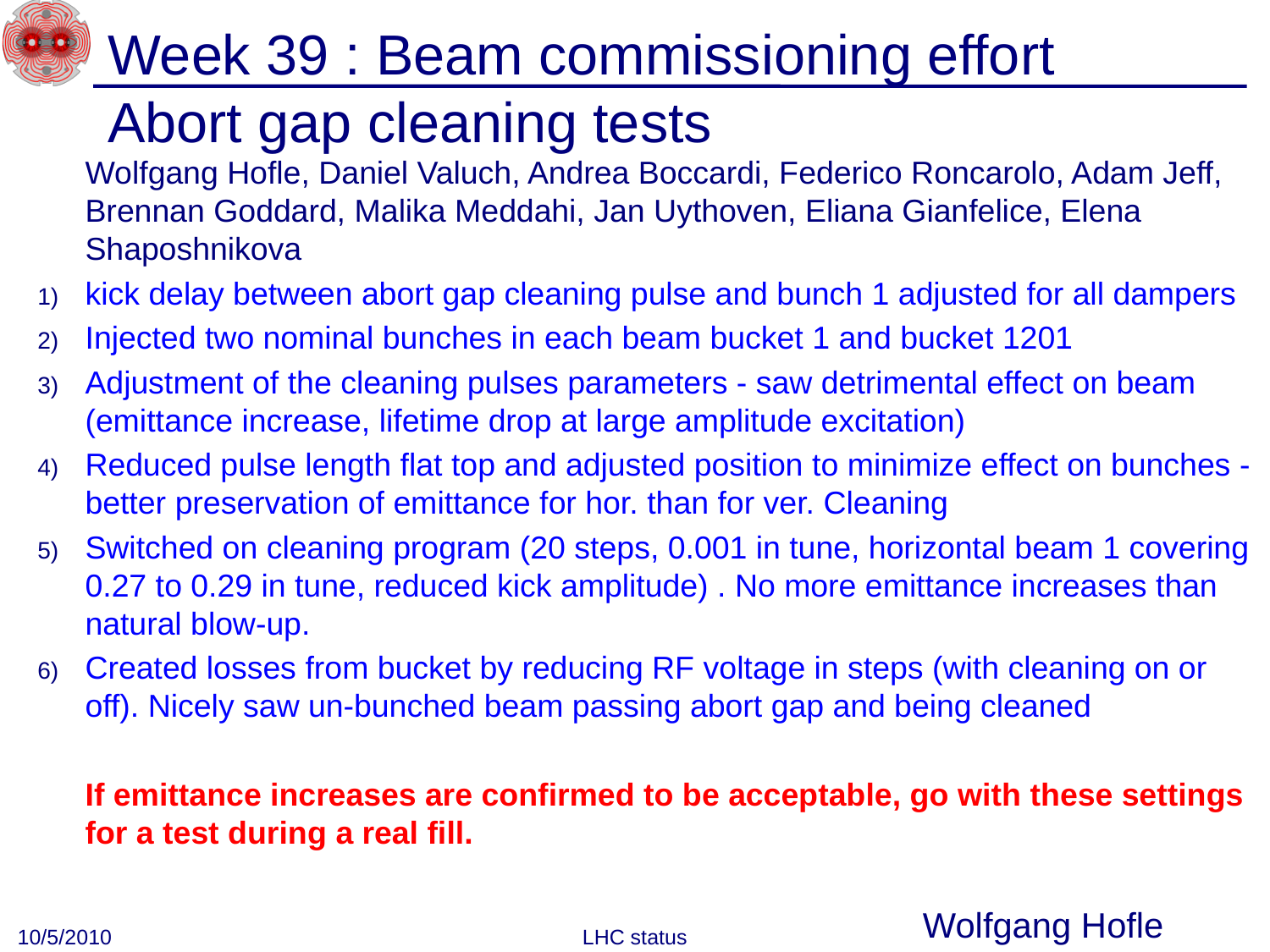

# Week 39 : Beam commissioning effort Abort gap cleaning tests
	Wolfgang Hofle, Daniel Valuch, Andrea Boccardi, Federico Roncarolo, Adam Jeff, Brennan Goddard, Malika Meddahi, Jan Uythoven, Eliana Gianfelice, Elena Shaposhnikova
kick delay between abort gap cleaning pulse and bunch 1 adjusted for all dampers
Injected two nominal bunches in each beam bucket 1 and bucket 1201
Adjustment of the cleaning pulses parameters - saw detrimental effect on beam (emittance increase, lifetime drop at large amplitude excitation)
Reduced pulse length flat top and adjusted position to minimize effect on bunches - better preservation of emittance for hor. than for ver. Cleaning
Switched on cleaning program (20 steps, 0.001 in tune, horizontal beam 1 covering 0.27 to 0.29 in tune, reduced kick amplitude) . No more emittance increases than natural blow-up.
Created losses from bucket by reducing RF voltage in steps (with cleaning on or off). Nicely saw un-bunched beam passing abort gap and being cleaned

	If emittance increases are confirmed to be acceptable, go with these settings for a test during a real fill.
Wolfgang Hofle
10/5/2010
LHC status